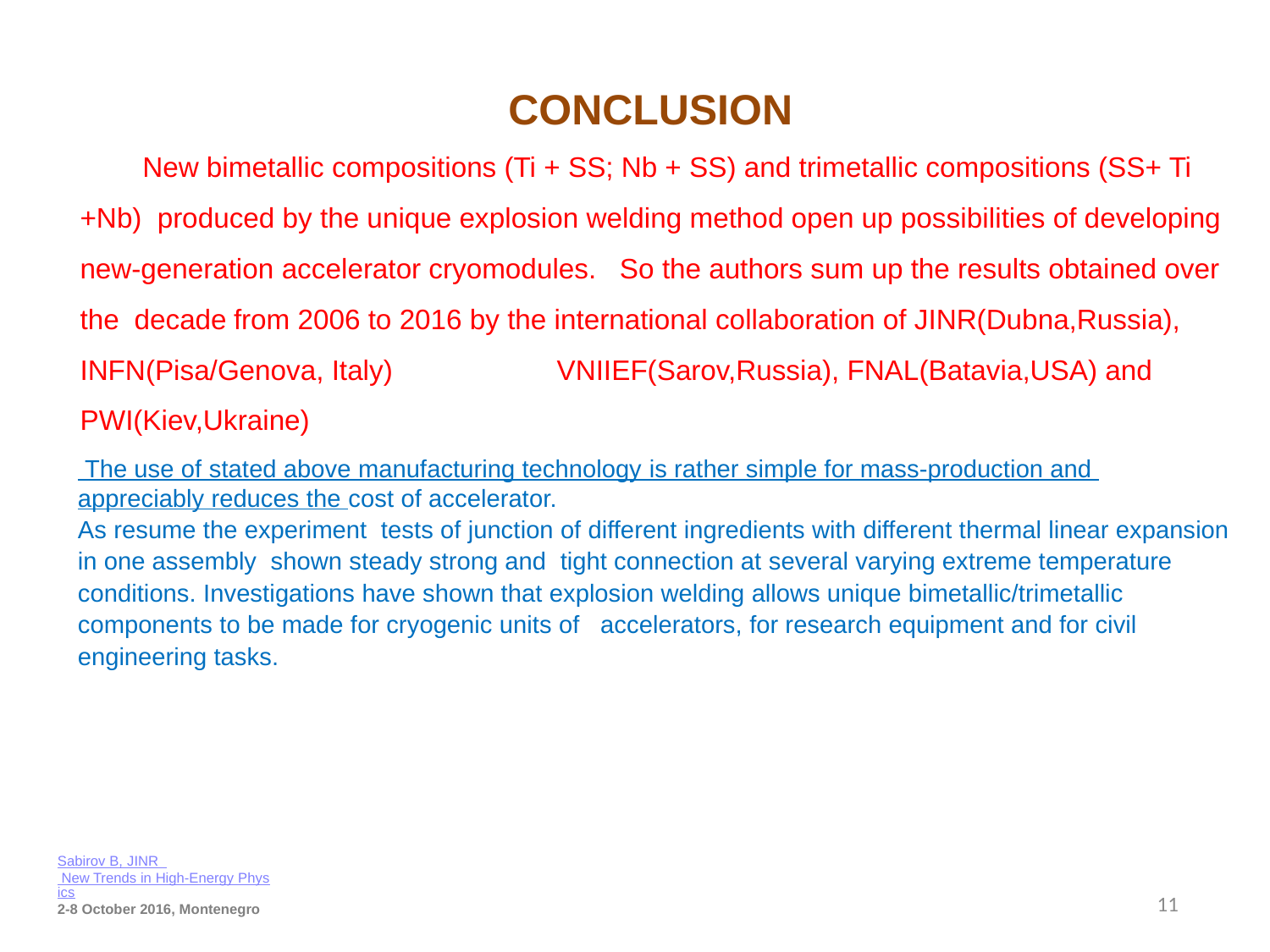

CONCLUSION
New bimetallic compositions (Ti + SS; Nb + SS) and trimetallic compositions (SS+ Ti +Nb)  produced by the unique explosion welding method open up possibilities of developing new-generation accelerator cryomodules.   So the authors sum up the results obtained over the  decade from 2006 to 2016 by the international collaboration of JINR(Dubna,Russia), INFN(Pisa/Genova, Italy)                     VNIIEF(Sarov,Russia), FNAL(Batavia,USA) and PWI(Kiev,Ukraine)
 The use of stated above manufacturing technology is rather simple for mass-production and  appreciably reduces the cost of accelerator.
As resume the experiment  tests of junction of different ingredients with different thermal linear expansion in one assembly  shown steady strong and  tight connection at several varying extreme temperature conditions. Investigations have shown that explosion welding allows unique bimetallic/trimetallic components to be made for cryogenic units of   accelerators, for research equipment and for civil engineering tasks.
Sabirov B, JINR
 New Trends in High-Energy Physics
2-8 October 2016, Montenegro
11